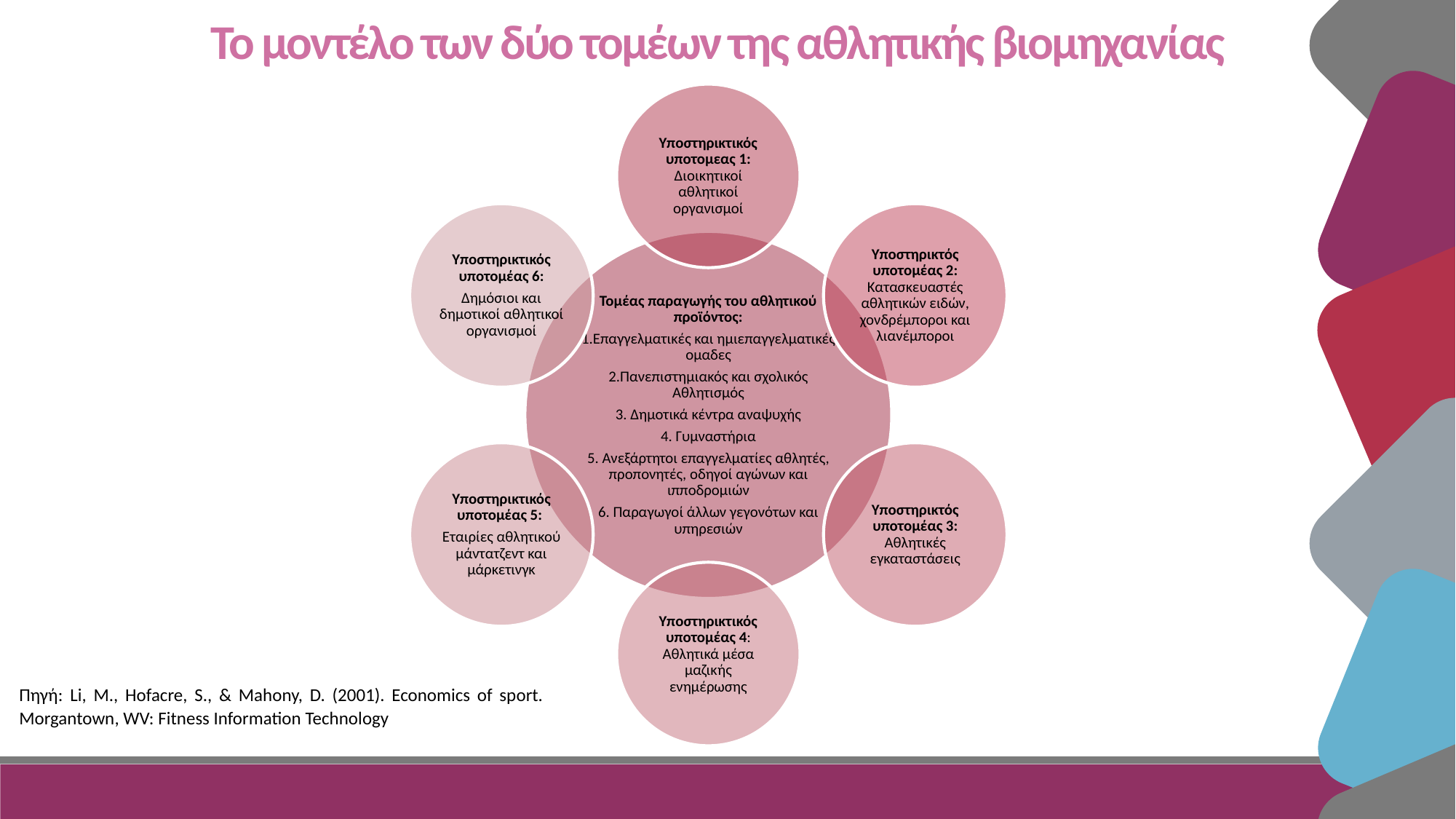

Το μοντέλο των δύο τομέων της αθλητικής βιομηχανίας
Τομέας παραγωγής του αθλητικού προϊόντος:
1.Επαγγελματικές και ημιεπαγγελματικές ομαδες
2.Πανεπιστημιακός και σχολικός Αθλητισμός
3. Δημοτικά κέντρα αναψυχής
4. Γυμναστήρια
5. Ανεξάρτητοι επαγγελματίες αθλητές, προπονητές, οδηγοί αγώνων και ιπποδρομιών
6. Παραγωγοί άλλων γεγονότων και υπηρεσιών
Υποστηρικτικός υποτομεας 1: Διοικητικοί αθλητικοί οργανισμοί
Υποστηρικτός υποτομέας 2: Κατασκευαστές αθλητικών ειδών, χονδρέμποροι και λιανέμποροι
Υποστηρικτός υποτομέας 3: Αθλητικές εγκαταστάσεις
Υποστηρικτικός υποτομέας 4: Αθλητικά μέσα μαζικής ενημέρωσης
Υποστηρικτικός υποτομέας 5:
Εταιρίες αθλητικού μάντατζεντ και μάρκετινγκ
Υποστηρικτικός υποτομέας 6:
Δημόσιοι και δημοτικοί αθλητικοί οργανισμοί

Πηγή: Li, M., Hofacre, S., & Mahony, D. (2001). Economics of sport. Morgantown, WV: Fitness Information Technology